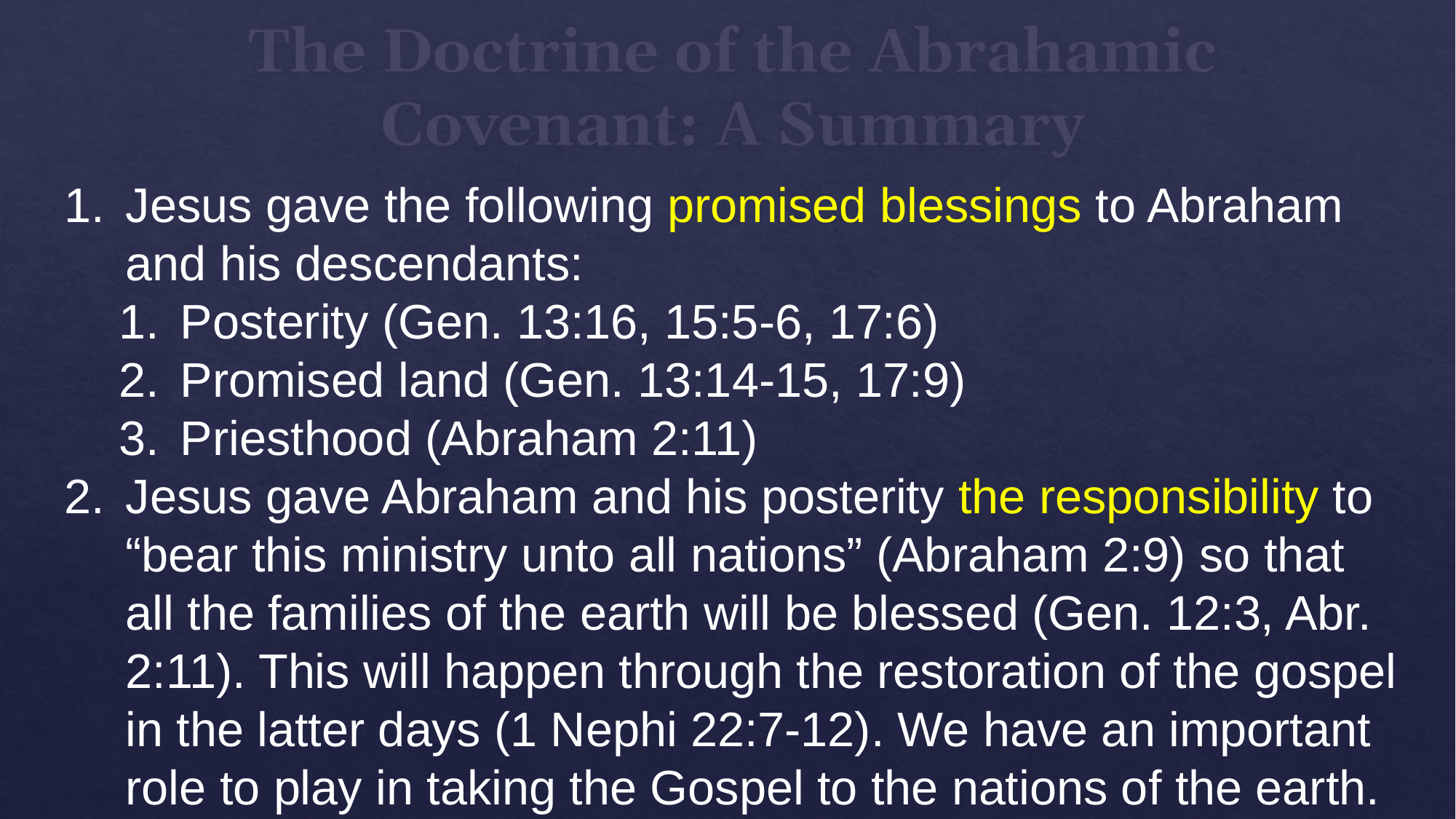

# The Doctrine of the Abrahamic Covenant: A Summary
Jesus gave the following promised blessings to Abraham and his descendants:
Posterity (Gen. 13:16, 15:5-6, 17:6)
Promised land (Gen. 13:14-15, 17:9)
Priesthood (Abraham 2:11)
Jesus gave Abraham and his posterity the responsibility to “bear this ministry unto all nations” (Abraham 2:9) so that all the families of the earth will be blessed (Gen. 12:3, Abr. 2:11). This will happen through the restoration of the gospel in the latter days (1 Nephi 22:7-12). We have an important role to play in taking the Gospel to the nations of the earth.